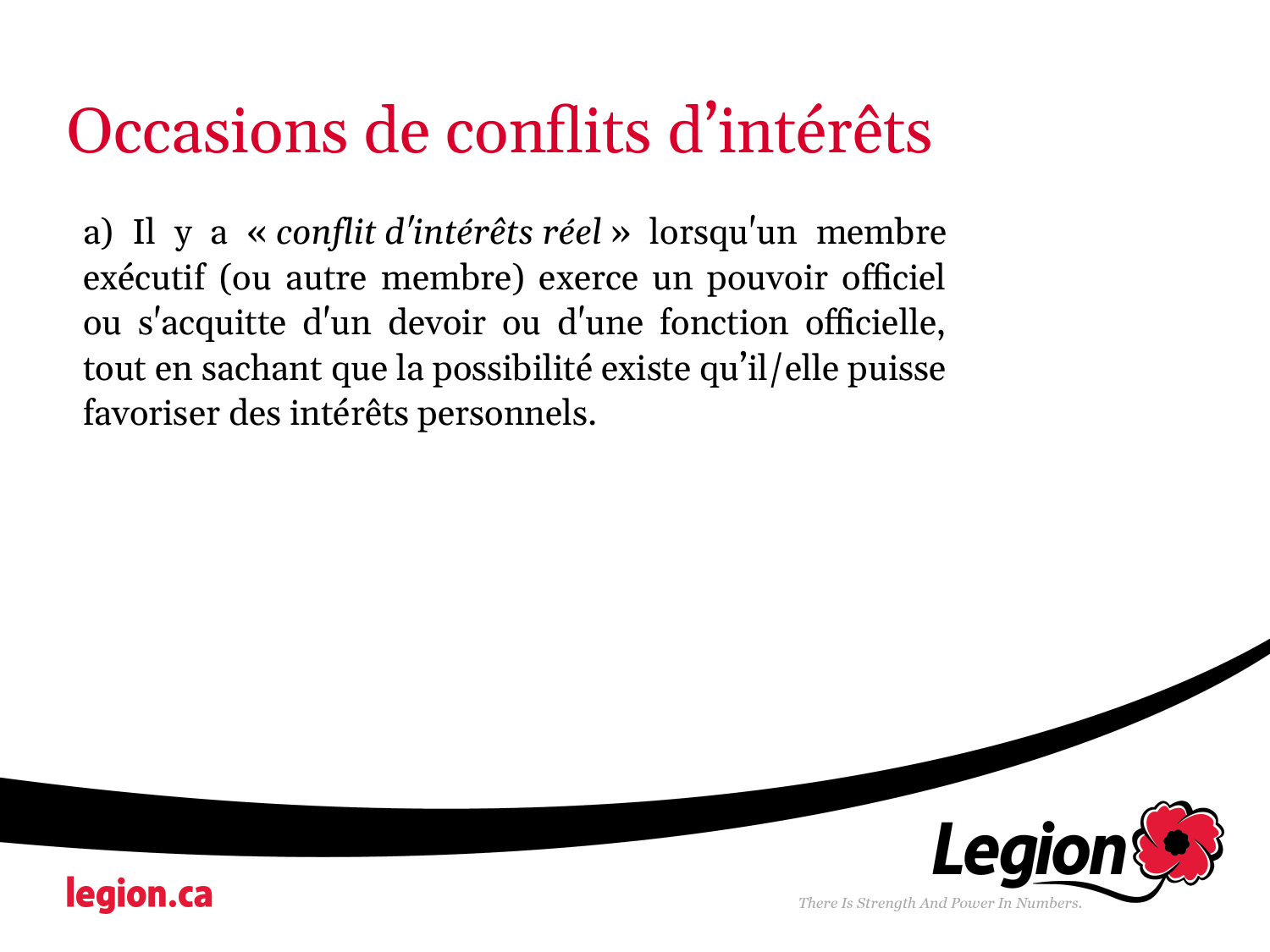

# Occasions de conflits d’intérêts
a) Il y a « conflit d'intérêts réel » lorsqu'un membre exécutif (ou autre membre) exerce un pouvoir officiel ou s'acquitte d'un devoir ou d'une fonction officielle, tout en sachant que la possibilité existe qu’il/elle puisse favoriser des intérêts personnels.